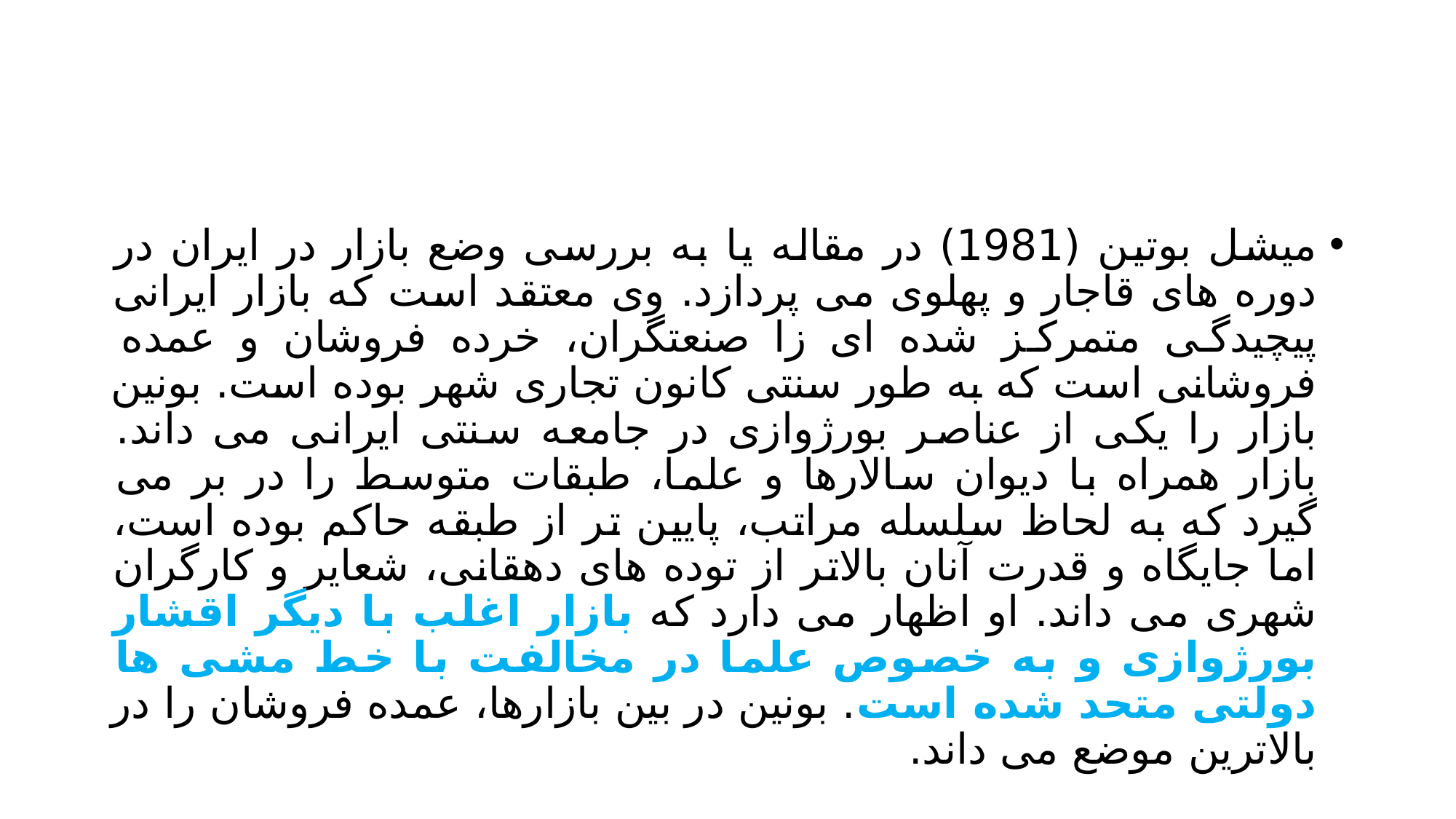

#
میشل بوتین (1981) در مقاله یا به بررسی وضع بازار در ایران در دوره های قاجار و پهلوی می پردازد. وی معتقد است که بازار ایرانی پیچیدگی متمرکز شده ای زا صنعتگران، خرده فروشان و عمده فروشانی است که به طور سنتی کانون تجاری شهر بوده است. بونین بازار را یکی از عناصر بورژوازی در جامعه سنتی ایرانی می داند. بازار همراه با دیوان سالارها و علما، طبقات متوسط را در بر می گیرد که به لحاظ سلسله مراتب، پایین تر از طبقه حاکم بوده است، اما جایگاه و قدرت آنان بالاتر از توده های دهقانی، شعایر و کارگران شهری می داند. او اظهار می دارد که بازار اغلب با دیگر اقشار بورژوازی و به خصوص علما در مخالفت با خط مشی ها دولتی متحد شده است. بونین در بین بازارها، عمده فروشان را در بالاترین موضع می داند.